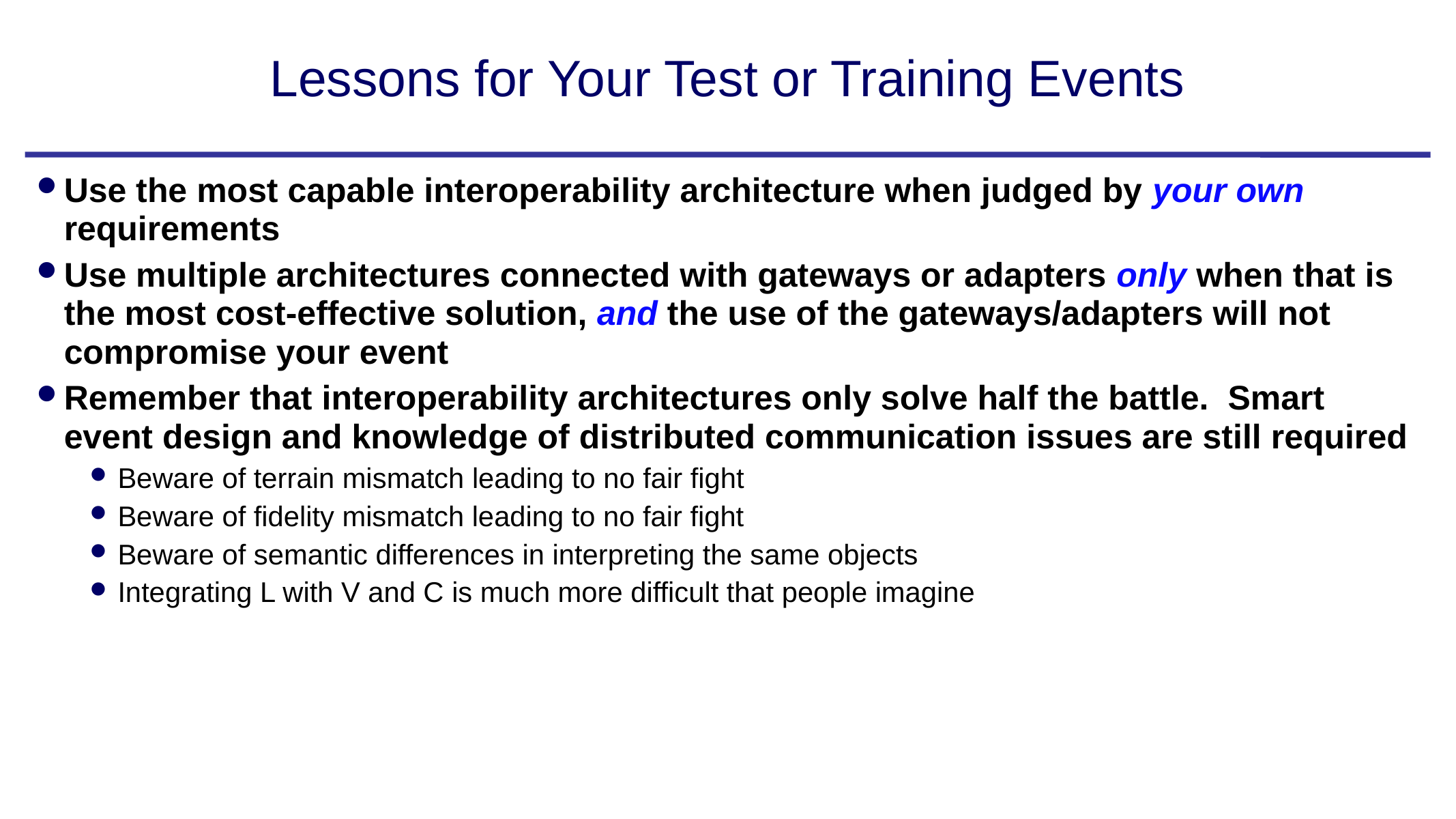

# Lessons for Your Test or Training Events
Use the most capable interoperability architecture when judged by your own requirements
Use multiple architectures connected with gateways or adapters only when that is the most cost-effective solution, and the use of the gateways/adapters will not compromise your event
Remember that interoperability architectures only solve half the battle.  Smart event design and knowledge of distributed communication issues are still required
Beware of terrain mismatch leading to no fair fight
Beware of fidelity mismatch leading to no fair fight
Beware of semantic differences in interpreting the same objects
Integrating L with V and C is much more difficult that people imagine